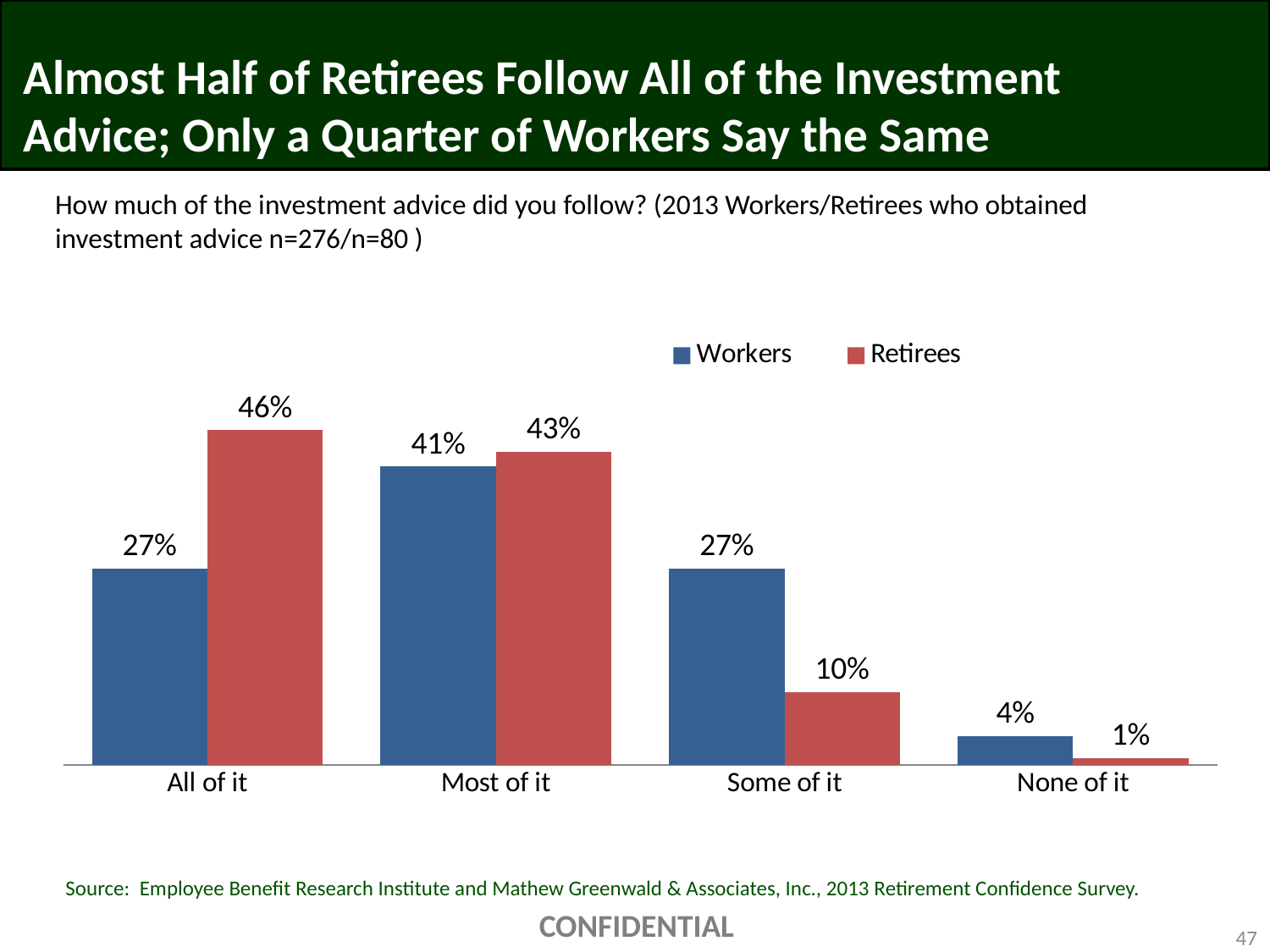

# Almost Half of Retirees Follow All of the Investment Advice; Only a Quarter of Workers Say the Same
How much of the investment advice did you follow? (2013 Workers/Retirees who obtained investment advice n=276/n=80 )

### Chart

| Category | Workers  | Retirees |
|---|---|---|
| All of it | 0.27 | 0.46 |
| Most of it | 0.41 | 0.43 |
| Some of it | 0.27 | 0.1 |
| None of it | 0.04 | 0.01 |
Source:  Employee Benefit Research Institute and Mathew Greenwald & Associates, Inc., 2013 Retirement Confidence Survey.
CONFIDENTIAL
47